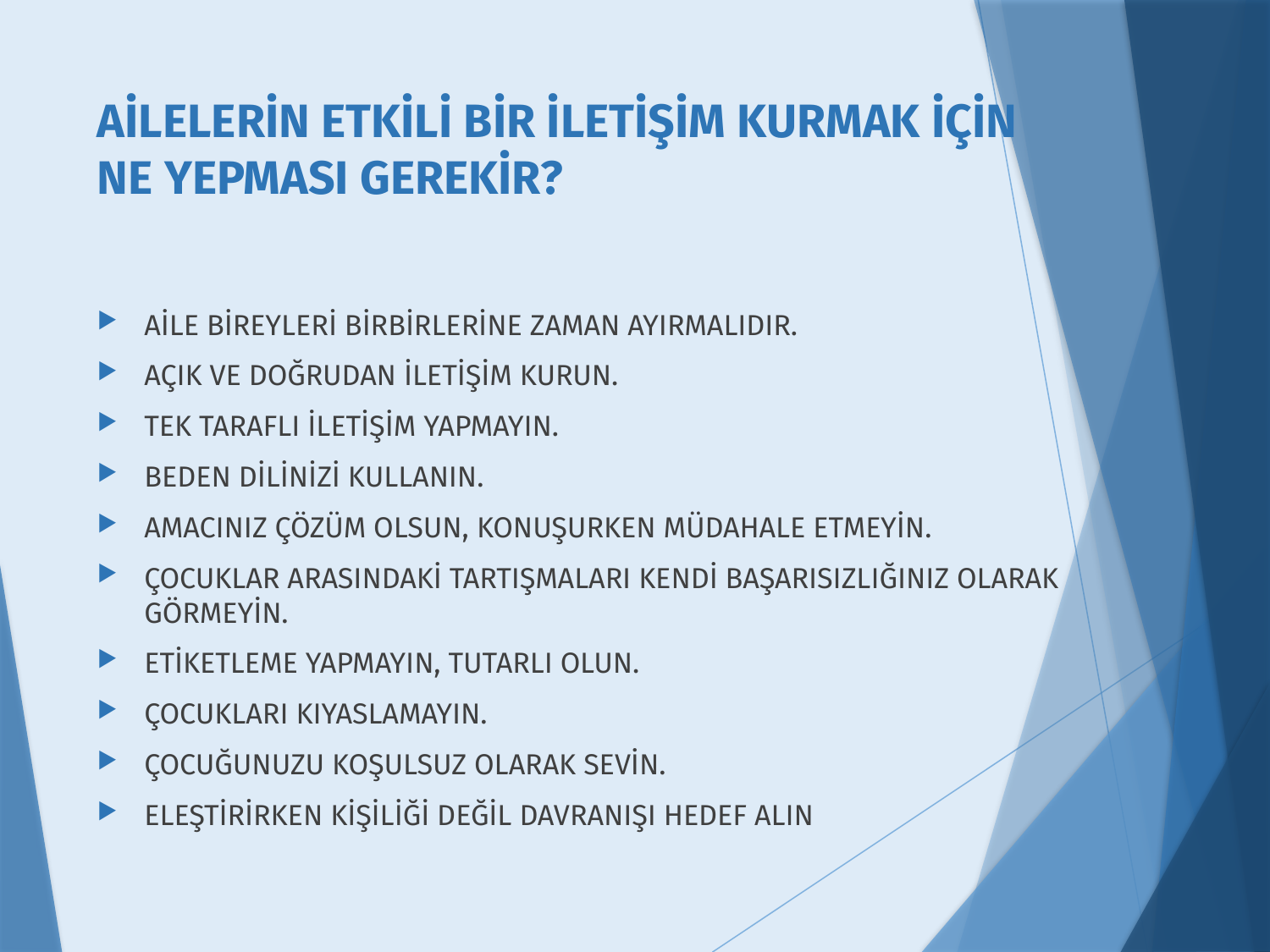

# AİLELERİN ETKİLİ BİR İLETİŞİM KURMAK İÇİN NE YEPMASI GEREKİR?
AİLE BİREYLERİ BİRBİRLERİNE ZAMAN AYIRMALIDIR.
AÇIK VE DOĞRUDAN İLETİŞİM KURUN.
TEK TARAFLI İLETİŞİM YAPMAYIN.
BEDEN DİLİNİZİ KULLANIN.
AMACINIZ ÇÖZÜM OLSUN, KONUŞURKEN MÜDAHALE ETMEYİN.
ÇOCUKLAR ARASINDAKİ TARTIŞMALARI KENDİ BAŞARISIZLIĞINIZ OLARAK GÖRMEYİN.
ETİKETLEME YAPMAYIN, TUTARLI OLUN.
ÇOCUKLARI KIYASLAMAYIN.
ÇOCUĞUNUZU KOŞULSUZ OLARAK SEVİN.
ELEŞTİRİRKEN KİŞİLİĞİ DEĞİL DAVRANIŞI HEDEF ALIN